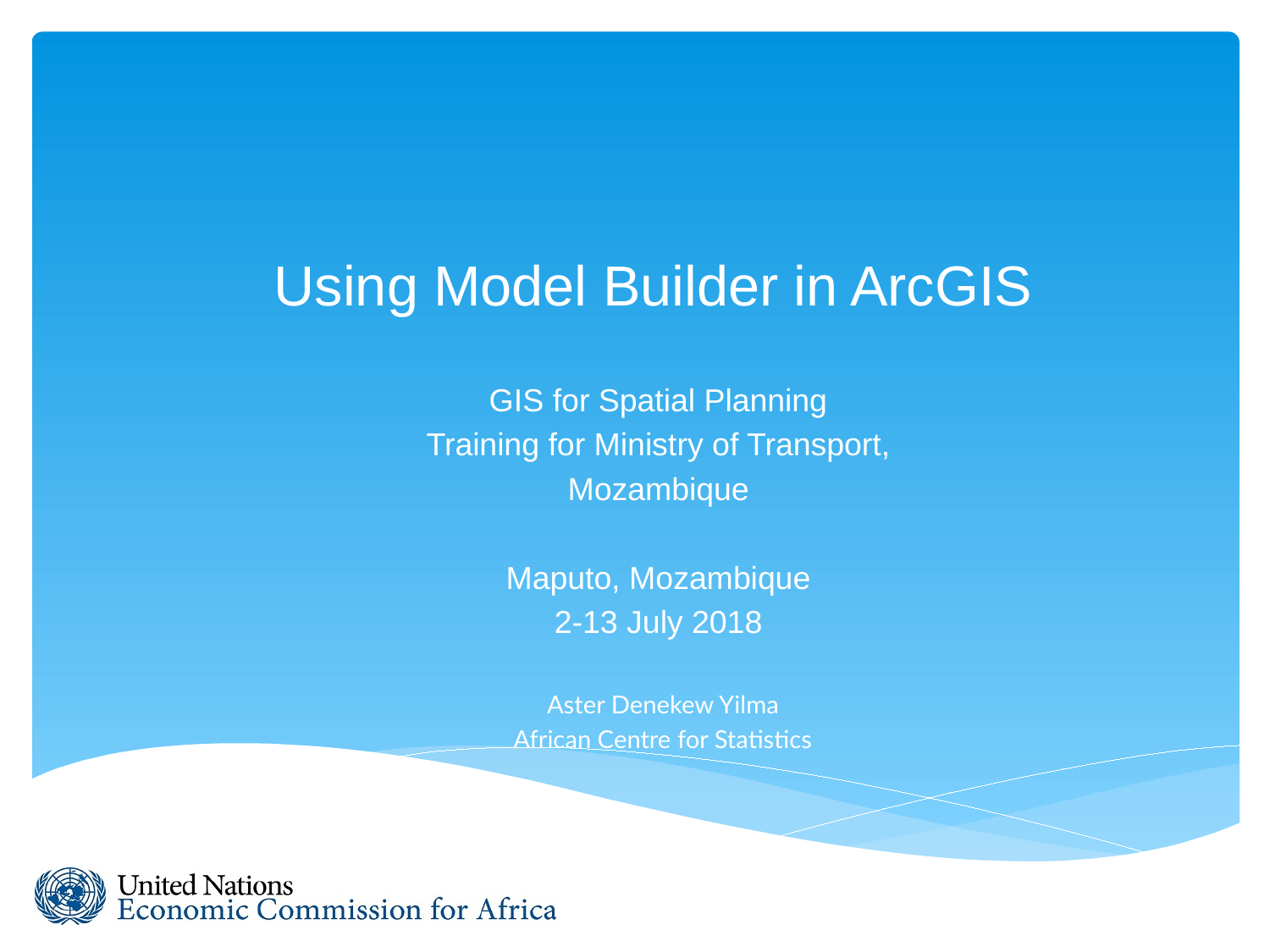

# Using Model Builder in ArcGIS
GIS for Spatial Planning
Training for Ministry of Transport,
Mozambique

Maputo, Mozambique
2-13 July 2018

Aster Denekew Yilma
African Centre for Statistics